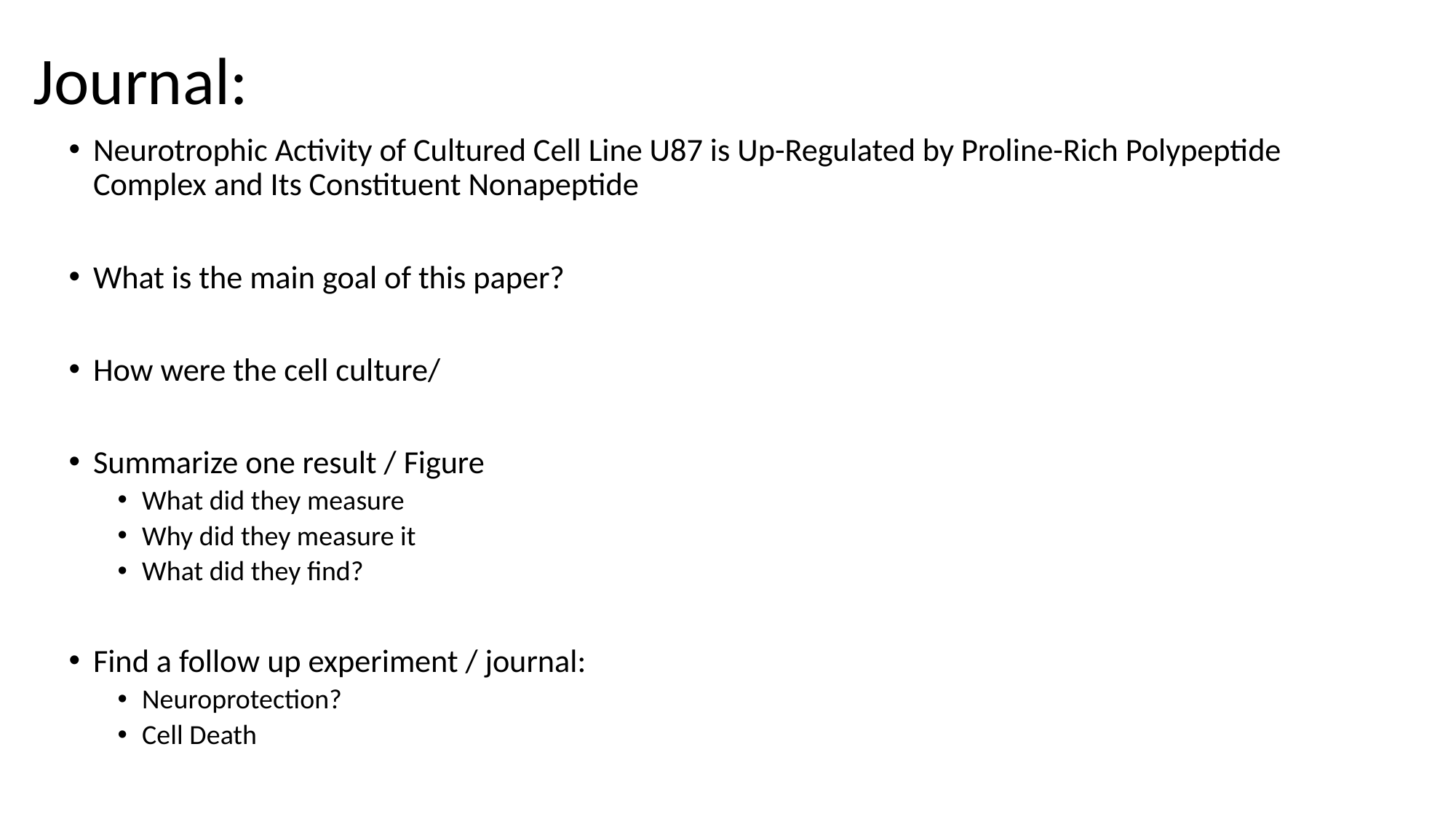

# Journal:
Neurotrophic Activity of Cultured Cell Line U87 is Up-Regulated by Proline-Rich Polypeptide Complex and Its Constituent Nonapeptide

What is the main goal of this paper?

How were the cell culture/

Summarize one result / Figure
What did they measure
Why did they measure it
What did they find?

Find a follow up experiment / journal:
Neuroprotection?
Cell Death